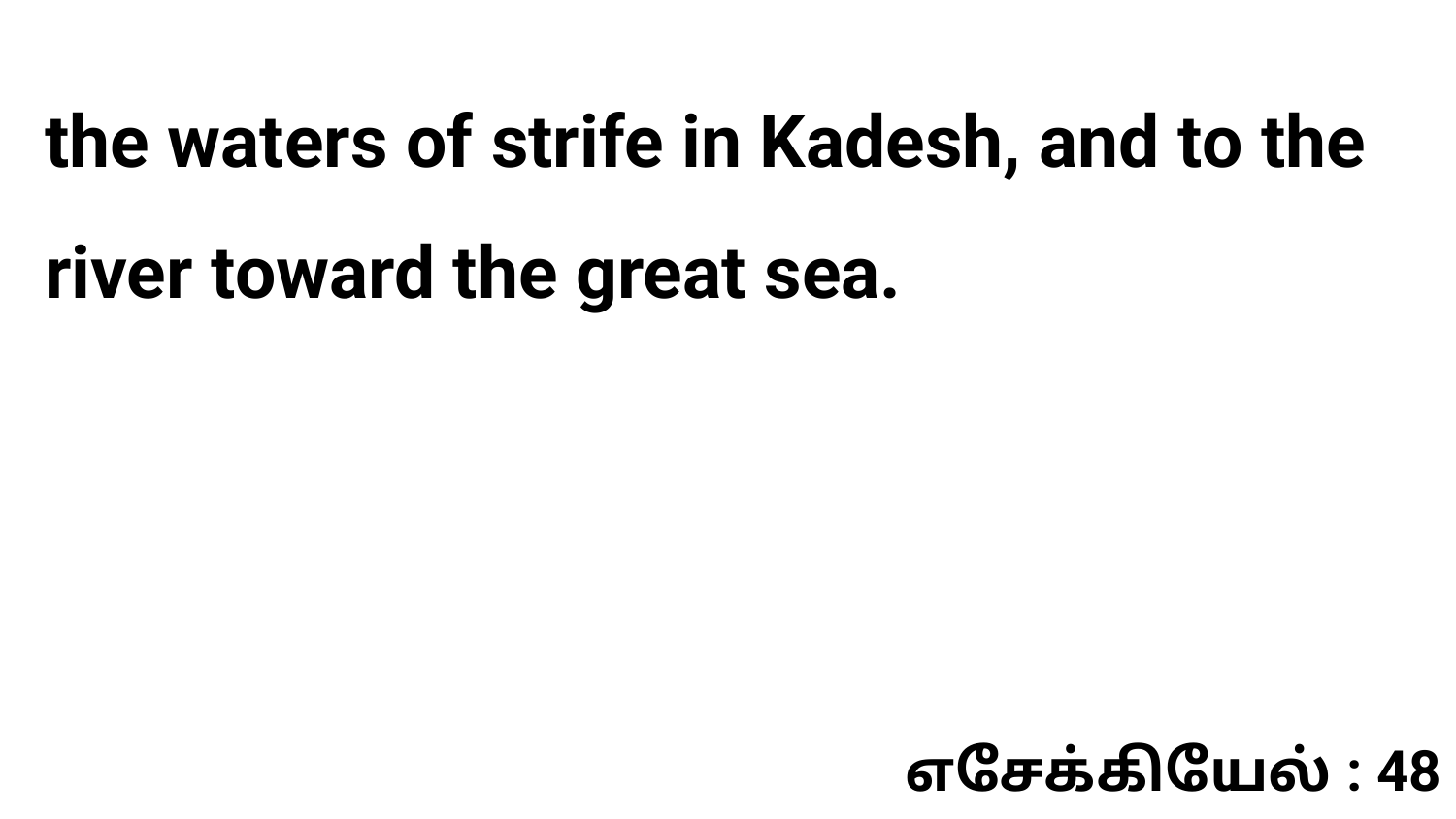

the waters of strife in Kadesh, and to the river toward the great sea.
எசேக்கியேல் : 48